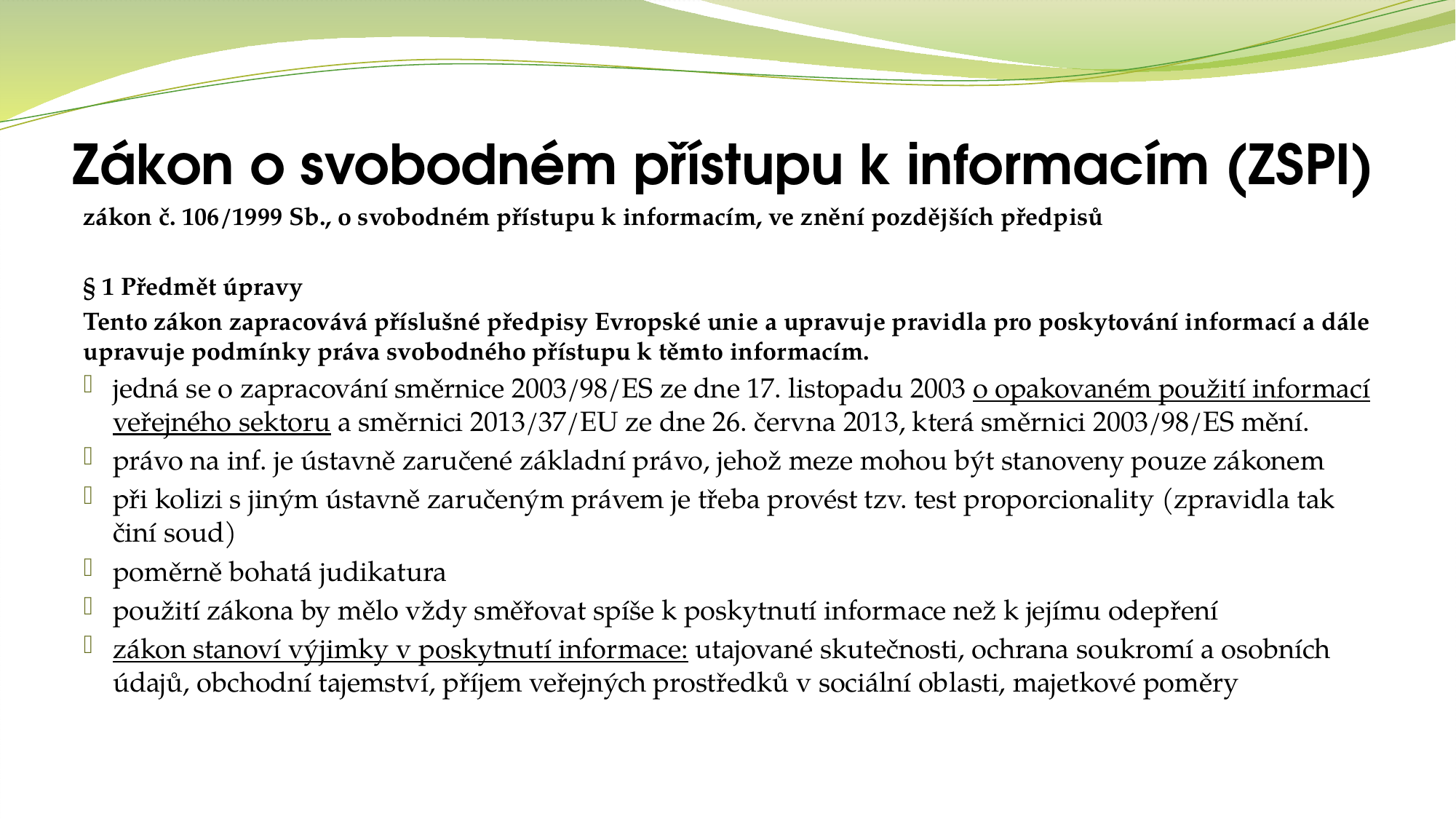

# Zákon o svobodném přístupu k informacím (ZSPI)
zákon č. 106/1999 Sb., o svobodném přístupu k informacím, ve znění pozdějších předpisů

§ 1 Předmět úpravy
Tento zákon zapracovává příslušné předpisy Evropské unie a upravuje pravidla pro poskytování informací a dále upravuje podmínky práva svobodného přístupu k těmto informacím.
jedná se o zapracování směrnice 2003/98/ES ze dne 17. listopadu 2003 o opakovaném použití informací veřejného sektoru a směrnici 2013/37/EU ze dne 26. června 2013, která směrnici 2003/98/ES mění.
právo na inf. je ústavně zaručené základní právo, jehož meze mohou být stanoveny pouze zákonem
při kolizi s jiným ústavně zaručeným právem je třeba provést tzv. test proporcionality (zpravidla tak činí soud)
poměrně bohatá judikatura
použití zákona by mělo vždy směřovat spíše k poskytnutí informace než k jejímu odepření
zákon stanoví výjimky v poskytnutí informace: utajované skutečnosti, ochrana soukromí a osobních údajů, obchodní tajemství, příjem veřejných prostředků v sociální oblasti, majetkové poměry